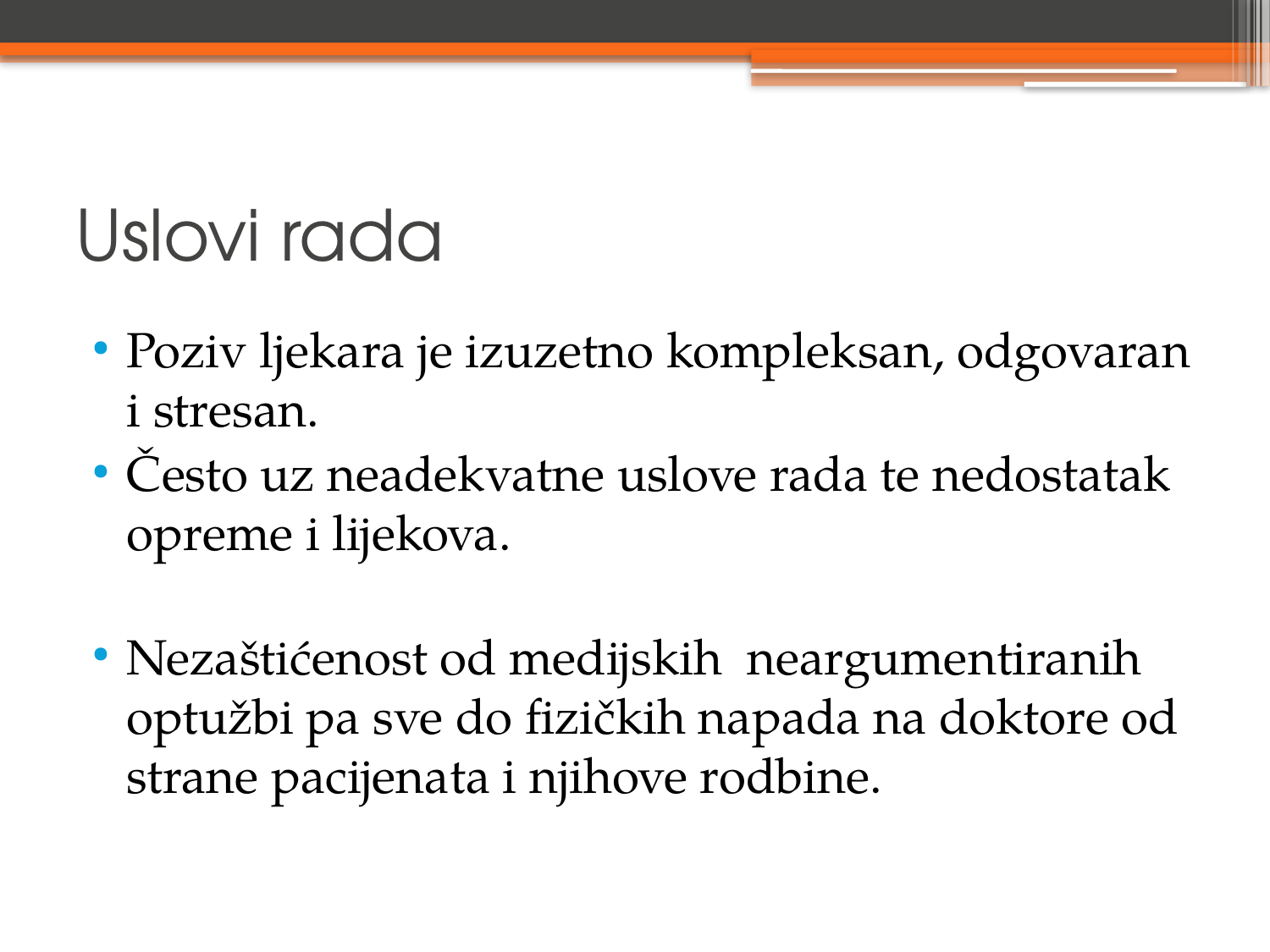

# Uslovi rada
Poziv ljekara je izuzetno kompleksan, odgovaran i stresan.
Često uz neadekvatne uslove rada te nedostatak opreme i lijekova.
Nezaštićenost od medijskih  neargumentiranih optužbi pa sve do fizičkih napada na doktore od strane pacijenata i njihove rodbine.